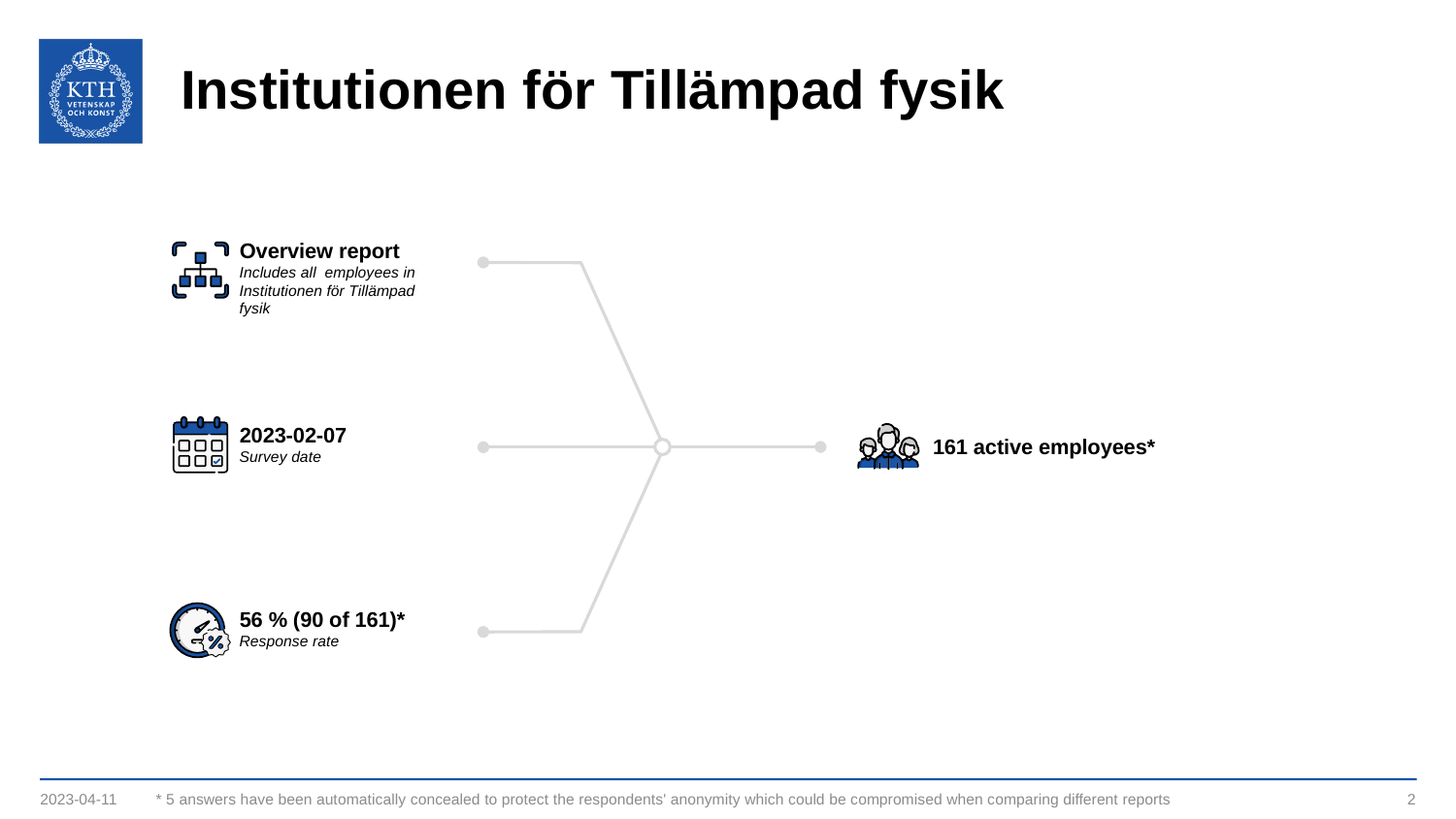

# Institutionen för Tillämpad fysik
Overview report

Includes all  employees in Institutionen för Tillämpad fysik

2023-02-07

161 active employees*

Survey date

56 % (90 of 161)*
Response rate
2023-04-11
* 5 answers have been automatically concealed to protect the respondents' anonymity which could be compromised when comparing different reports
2